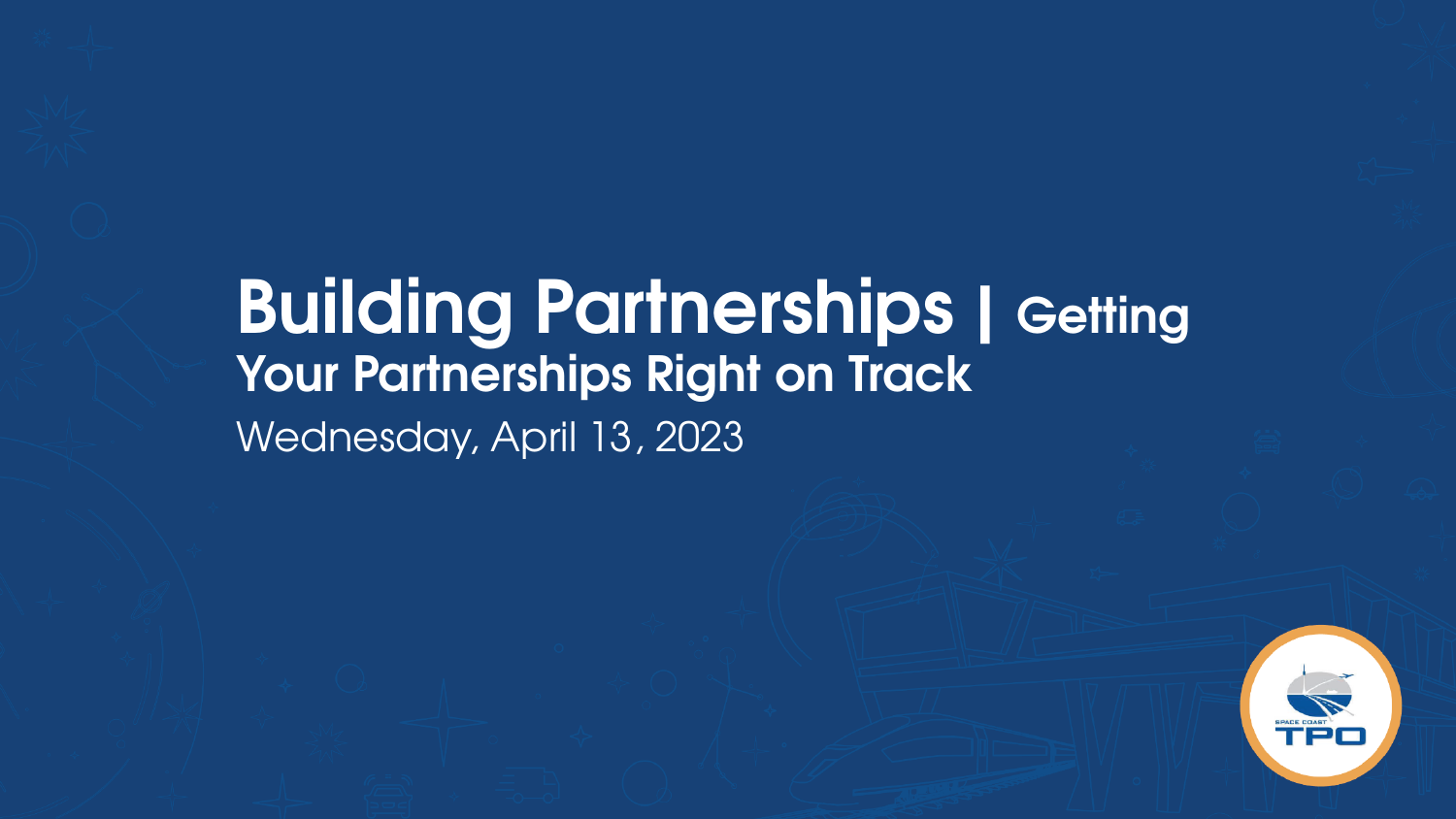

Building Partnerships | Getting Your Partnerships Right on Track
Wednesday, April 13, 2023